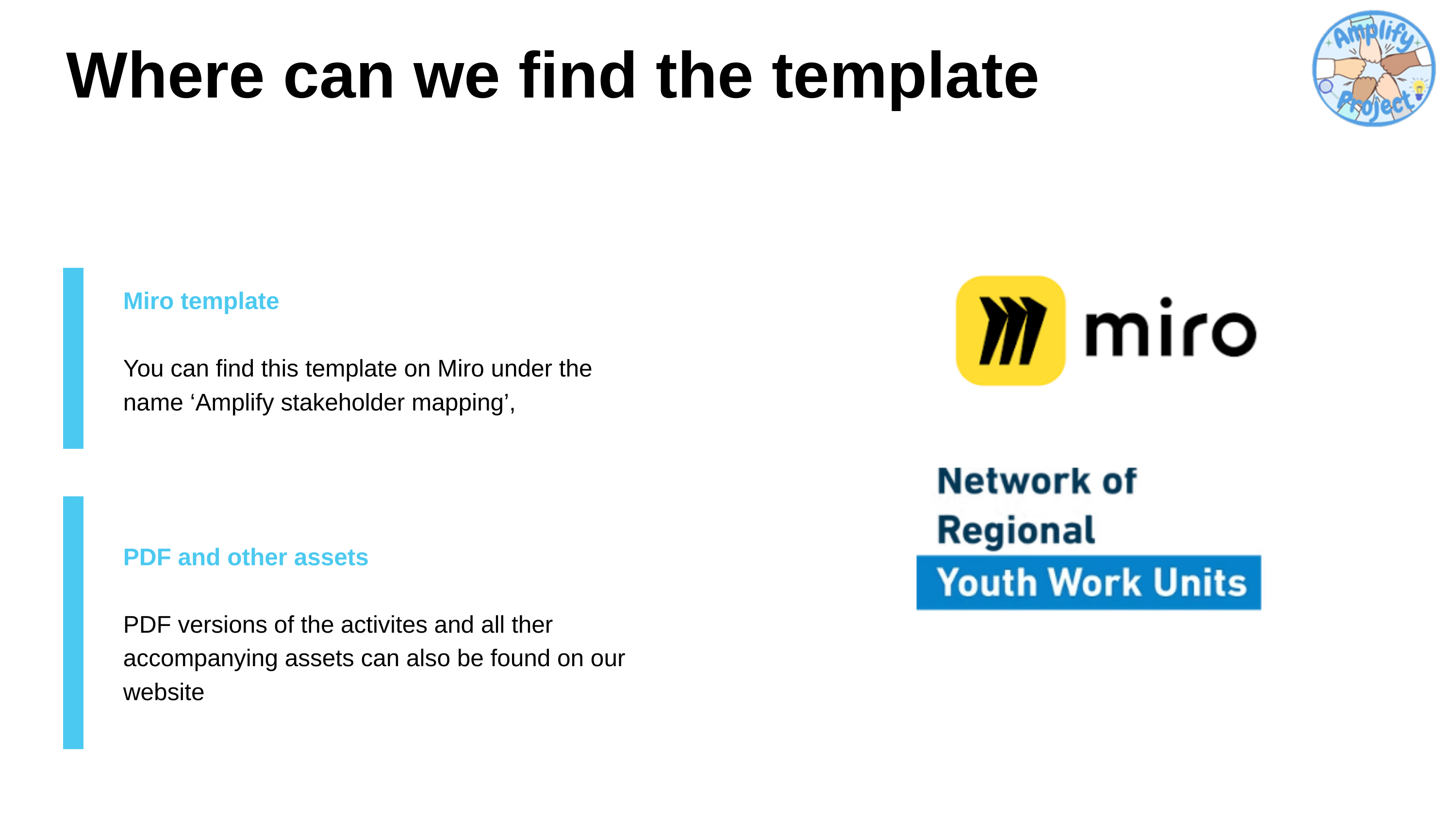

Where can we find the template

Miro template

You can find this template on Miro under the name ‘Amplify stakeholder mapping’,

PDF and other assets

PDF versions of the activites and all ther accompanying assets can also be found on our website